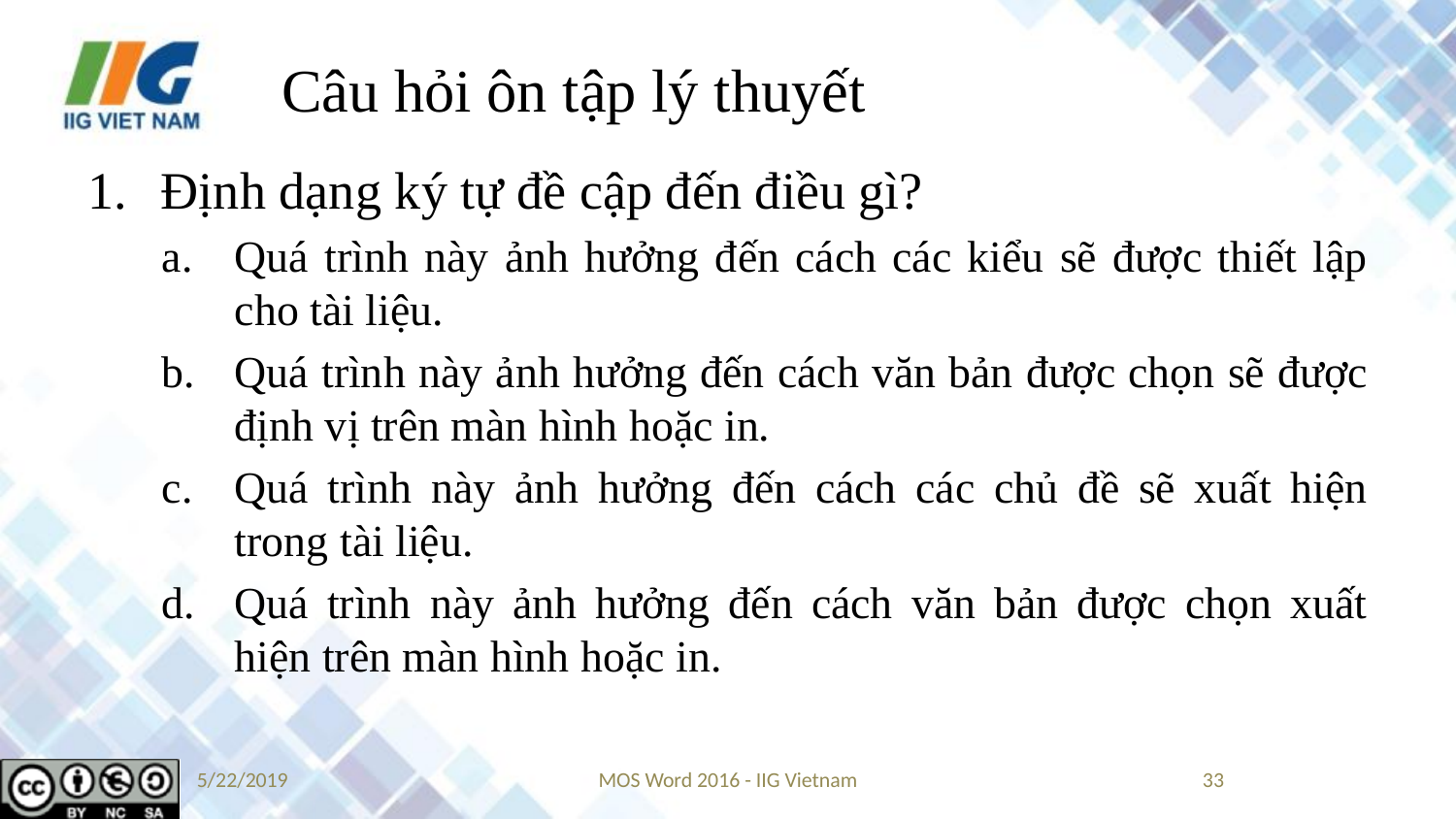

# Câu hỏi ôn tập lý thuyết
Định dạng ký tự đề cập đến điều gì?
Quá trình này ảnh hưởng đến cách các kiểu sẽ được thiết lập cho tài liệu.
Quá trình này ảnh hưởng đến cách văn bản được chọn sẽ được định vị trên màn hình hoặc in.
Quá trình này ảnh hưởng đến cách các chủ đề sẽ xuất hiện trong tài liệu.
Quá trình này ảnh hưởng đến cách văn bản được chọn xuất hiện trên màn hình hoặc in.

5/22/2019
MOS Word 2016 - IIG Vietnam
33